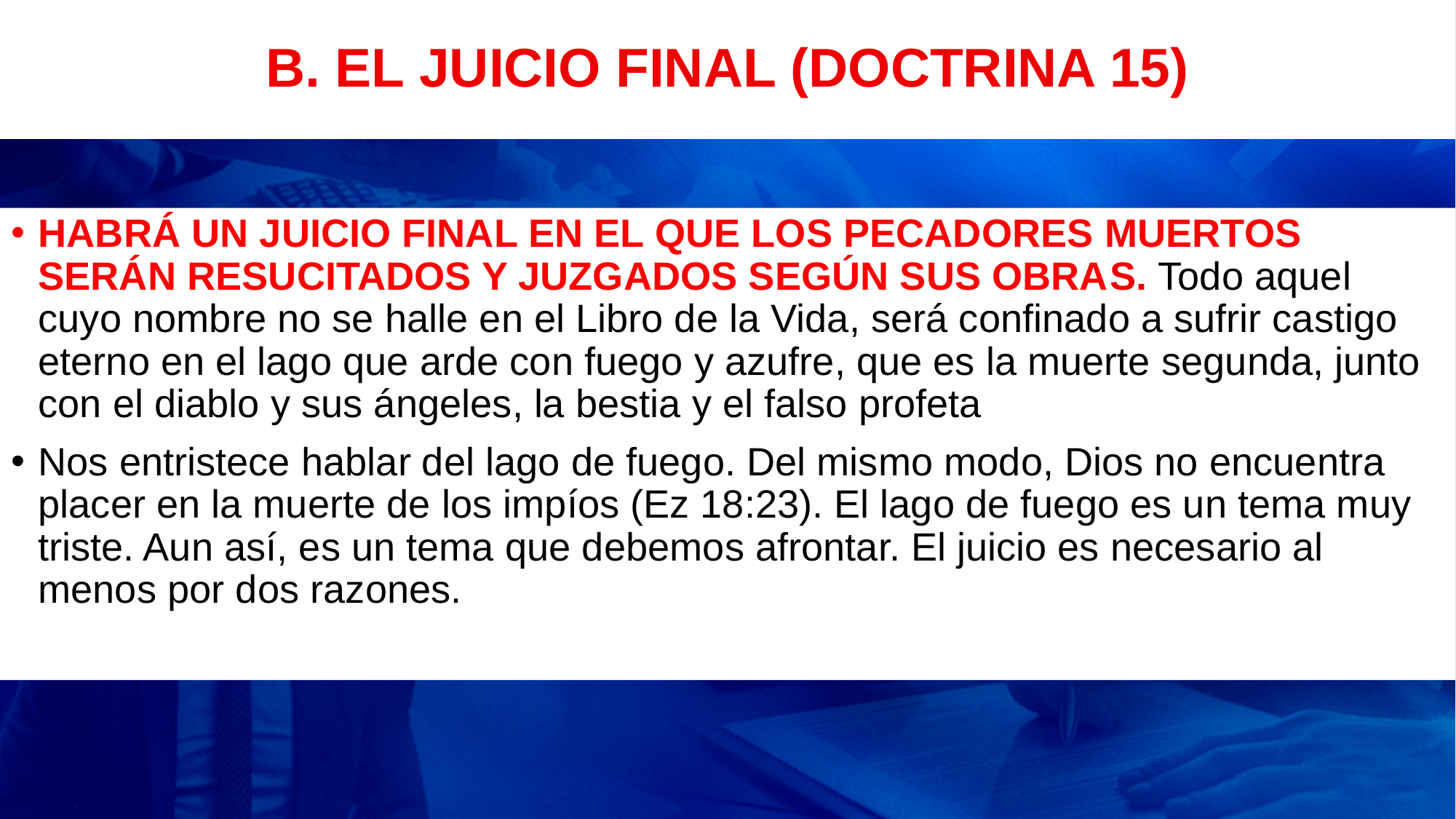

# B. EL JUICIO FINAL (DOCTRINA 15)
HABRÁ UN JUICIO FINAL EN EL QUE LOS PECADORES MUERTOS SERÁN RESUCITADOS Y JUZGADOS SEGÚN SUS OBRAS. Todo aquel cuyo nombre no se halle en el Libro de la Vida, será confinado a sufrir castigo eterno en el lago que arde con fuego y azufre, que es la muerte segunda, junto con el diablo y sus ángeles, la bestia y el falso profeta
Nos entristece hablar del lago de fuego. Del mismo modo, Dios no encuentra placer en la muerte de los impíos (Ez 18:23). El lago de fuego es un tema muy triste. Aun así, es un tema que debemos afrontar. El juicio es necesario al menos por dos razones.